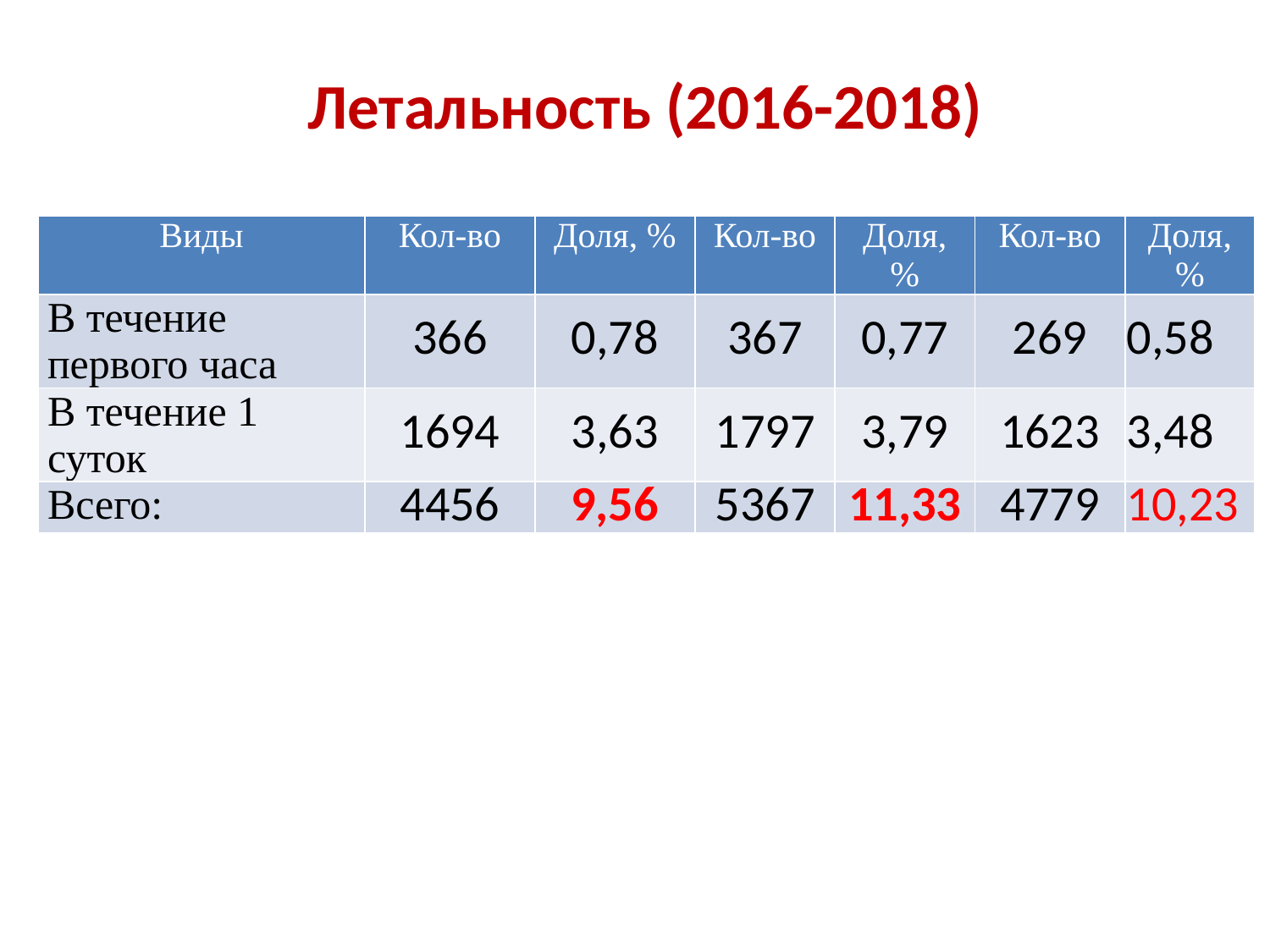

# Летальность (2016-2018)
| Виды | Кол-во | Доля, % | Кол-во | Доля, % | Кол-во | Доля, % |
| --- | --- | --- | --- | --- | --- | --- |
| В течение первого часа | 366 | 0,78 | 367 | 0,77 | 269 | 0,58 |
| В течение 1 суток | 1694 | 3,63 | 1797 | 3,79 | 1623 | 3,48 |
| Всего: | 4456 | 9,56 | 5367 | 11,33 | 4779 | 10,23 |